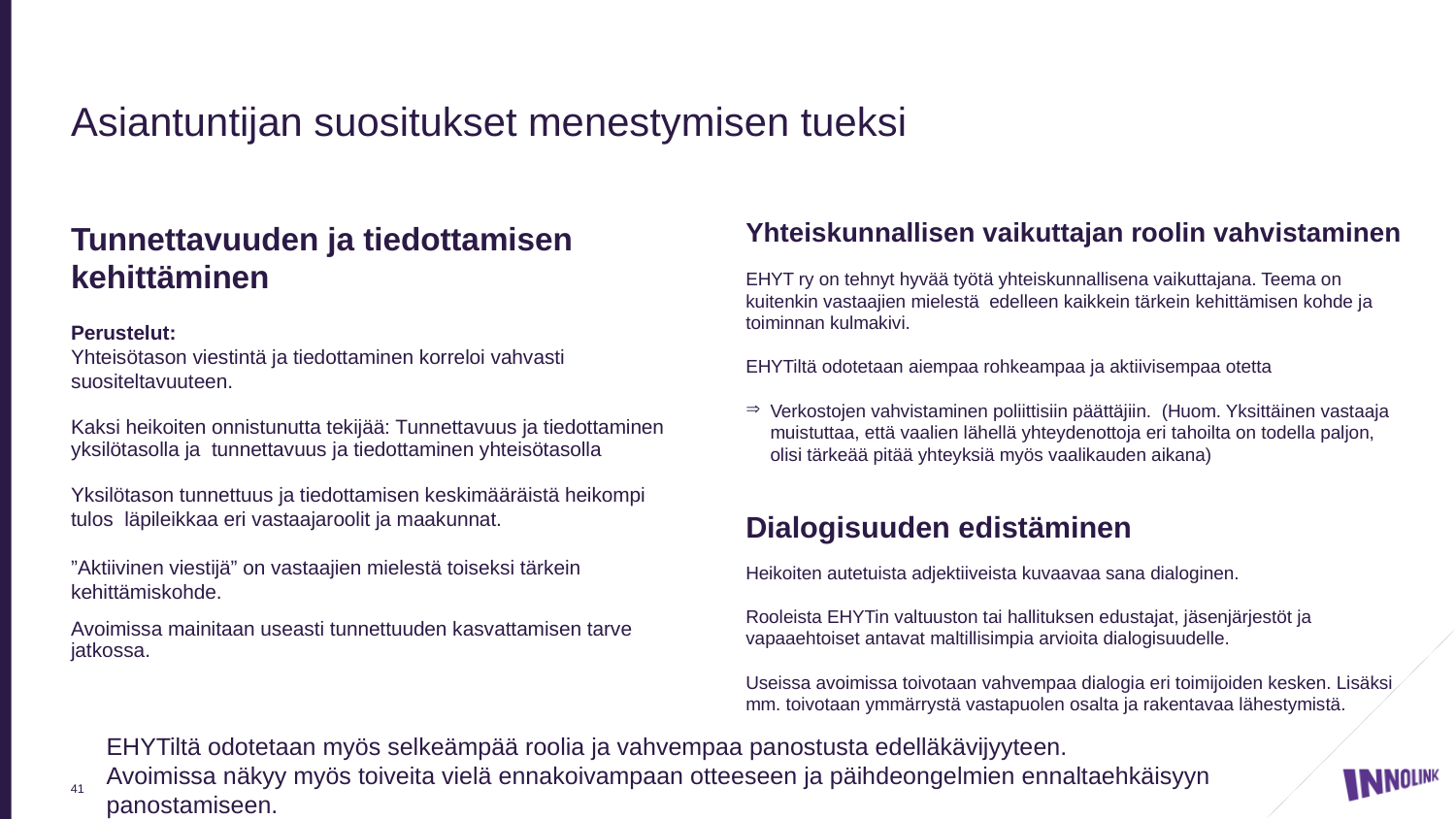

# Asiantuntijan suositukset menestymisen tueksi

Yhteiskunnallisen vaikuttajan roolin vahvistaminen

EHYT ry on tehnyt hyvää työtä yhteiskunnallisena vaikuttajana. Teema on kuitenkin vastaajien mielestä  edelleen kaikkein tärkein kehittämisen kohde ja toiminnan kulmakivi.

EHYTiltä odotetaan aiempaa rohkeampaa ja aktiivisempaa otetta

Verkostojen vahvistaminen poliittisiin päättäjiin.  (Huom. Yksittäinen vastaaja muistuttaa, että vaalien lähellä yhteydenottoja eri tahoilta on todella paljon, olisi tärkeää pitää yhteyksiä myös vaalikauden aikana)

Dialogisuuden edistäminen

Heikoiten autetuista adjektiiveista kuvaavaa sana dialoginen.

Rooleista EHYTin valtuuston tai hallituksen edustajat, jäsenjärjestöt ja vapaaehtoiset antavat maltillisimpia arvioita dialogisuudelle.

Useissa avoimissa toivotaan vahvempaa dialogia eri toimijoiden kesken. Lisäksi mm. toivotaan ymmärrystä vastapuolen osalta ja rakentavaa lähestymistä.
Tunnettavuuden ja tiedottamisen
kehittäminen

Perustelut:
Yhteisötason viestintä ja tiedottaminen korreloi vahvasti suositeltavuuteen.

Kaksi heikoiten onnistunutta tekijää: Tunnettavuus ja tiedottaminen yksilötasolla ja  tunnettavuus ja tiedottaminen yhteisötasolla

Yksilötason tunnettuus ja tiedottamisen keskimääräistä heikompi tulos  läpileikkaa eri vastaajaroolit ja maakunnat.

”Aktiivinen viestijä” on vastaajien mielestä toiseksi tärkein kehittämiskohde.
Avoimissa mainitaan useasti tunnettuuden kasvattamisen tarve jatkossa.

EHYTiltä odotetaan myös vahvempaa edelläkäv
EHYTiltä odotetaan myös selkeämpää roolia ja vahvempaa panostusta edelläkävijyyteen.
Avoimissa näkyy myös toiveita vielä ennakoivampaan otteeseen ja päihdeongelmien ennaltaehkäisyyn panostamiseen.
41